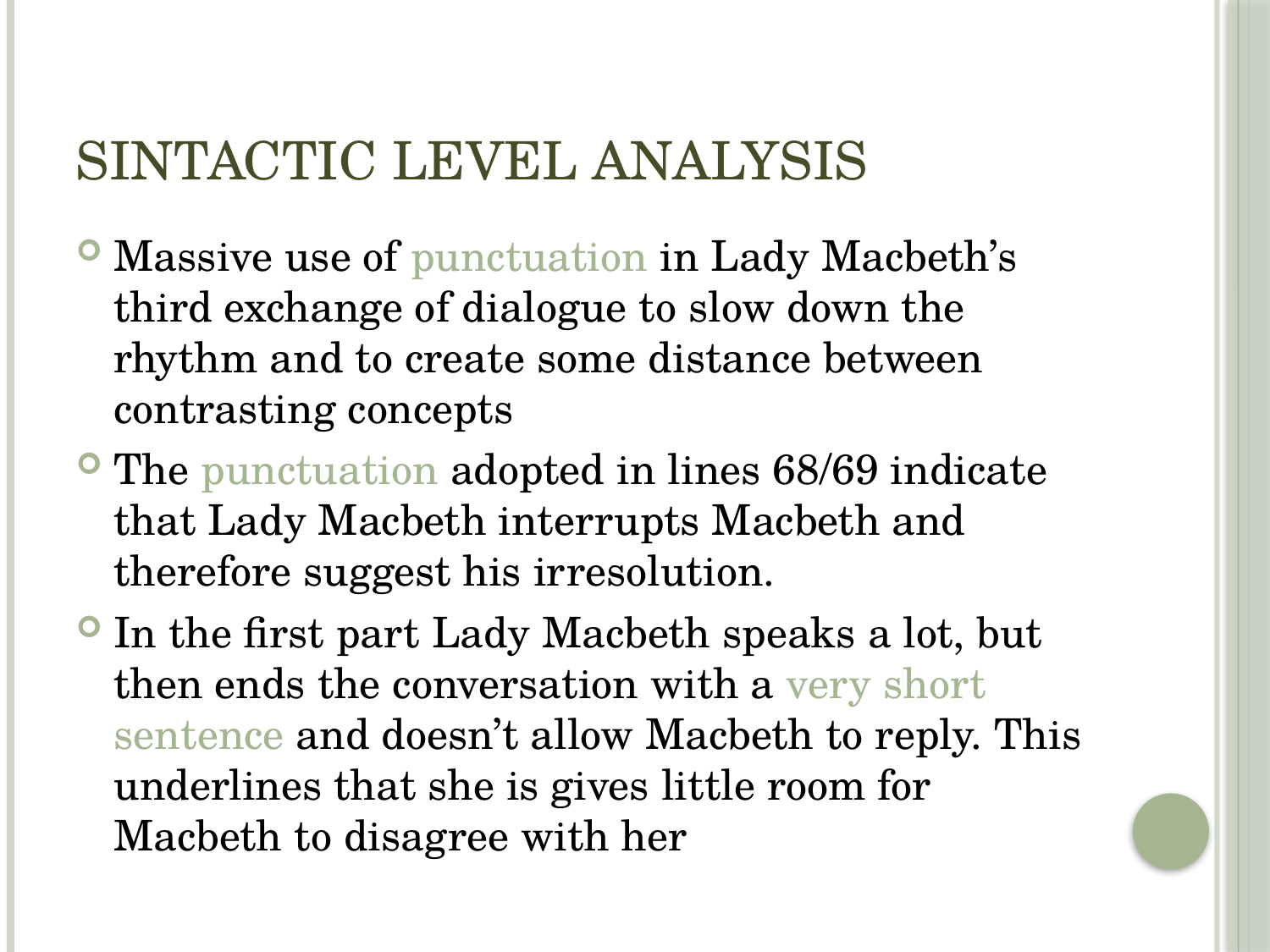

# Sintactic level analysis
Massive use of punctuation in Lady Macbeth’s third exchange of dialogue to slow down the rhythm and to create some distance between contrasting concepts
The punctuation adopted in lines 68/69 indicate that Lady Macbeth interrupts Macbeth and therefore suggest his irresolution.
In the first part Lady Macbeth speaks a lot, but then ends the conversation with a very short sentence and doesn’t allow Macbeth to reply. This underlines that she is gives little room for Macbeth to disagree with her